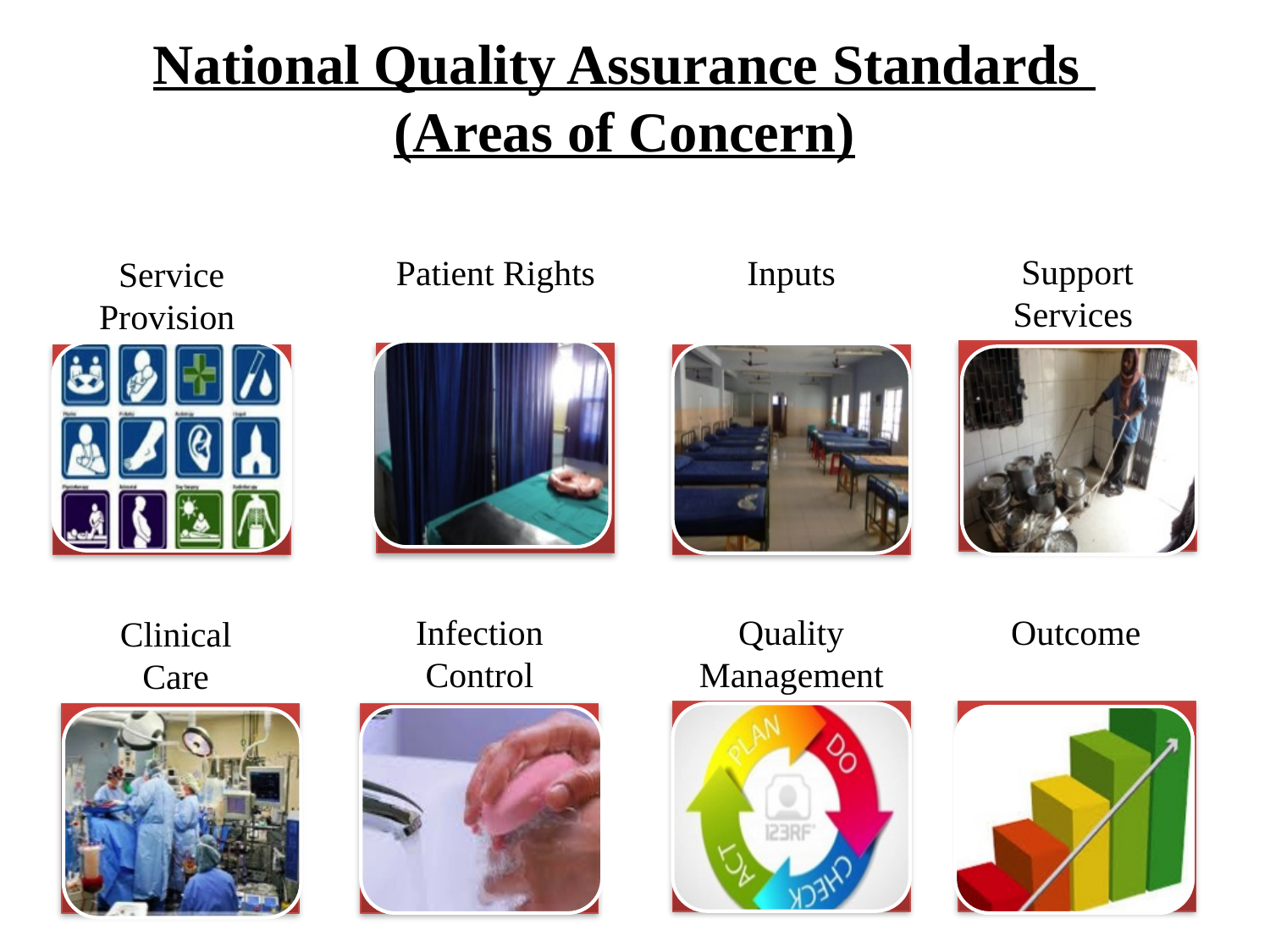

# National Quality Assurance Standards (Areas of Concern)
Support Services
Patient Rights
Inputs

Service Provision

Infection Control
Quality Management
Outcome

Clinical
Care